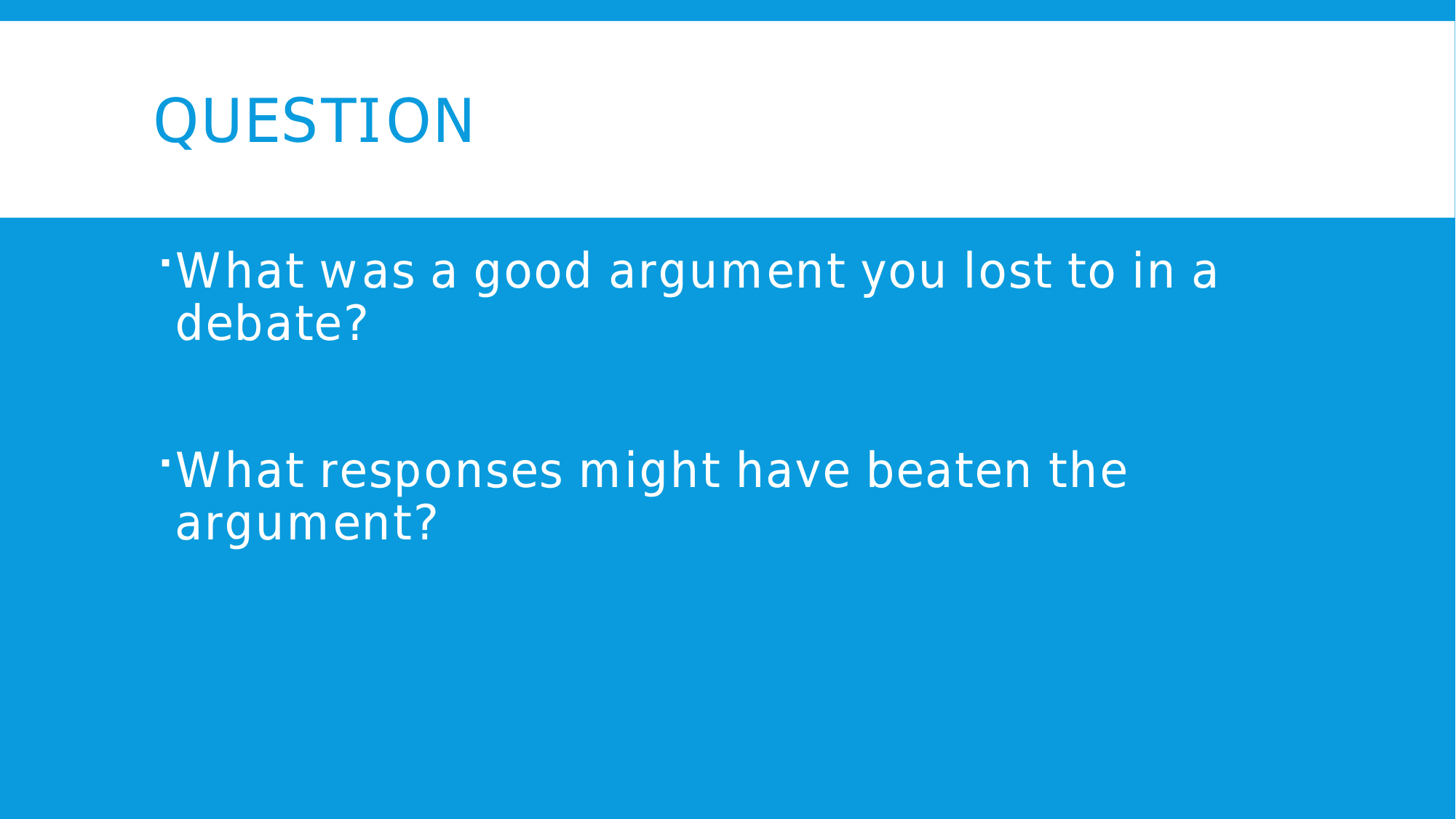

# question
What was a good argument you lost to in a debate?

What responses might have beaten the argument?